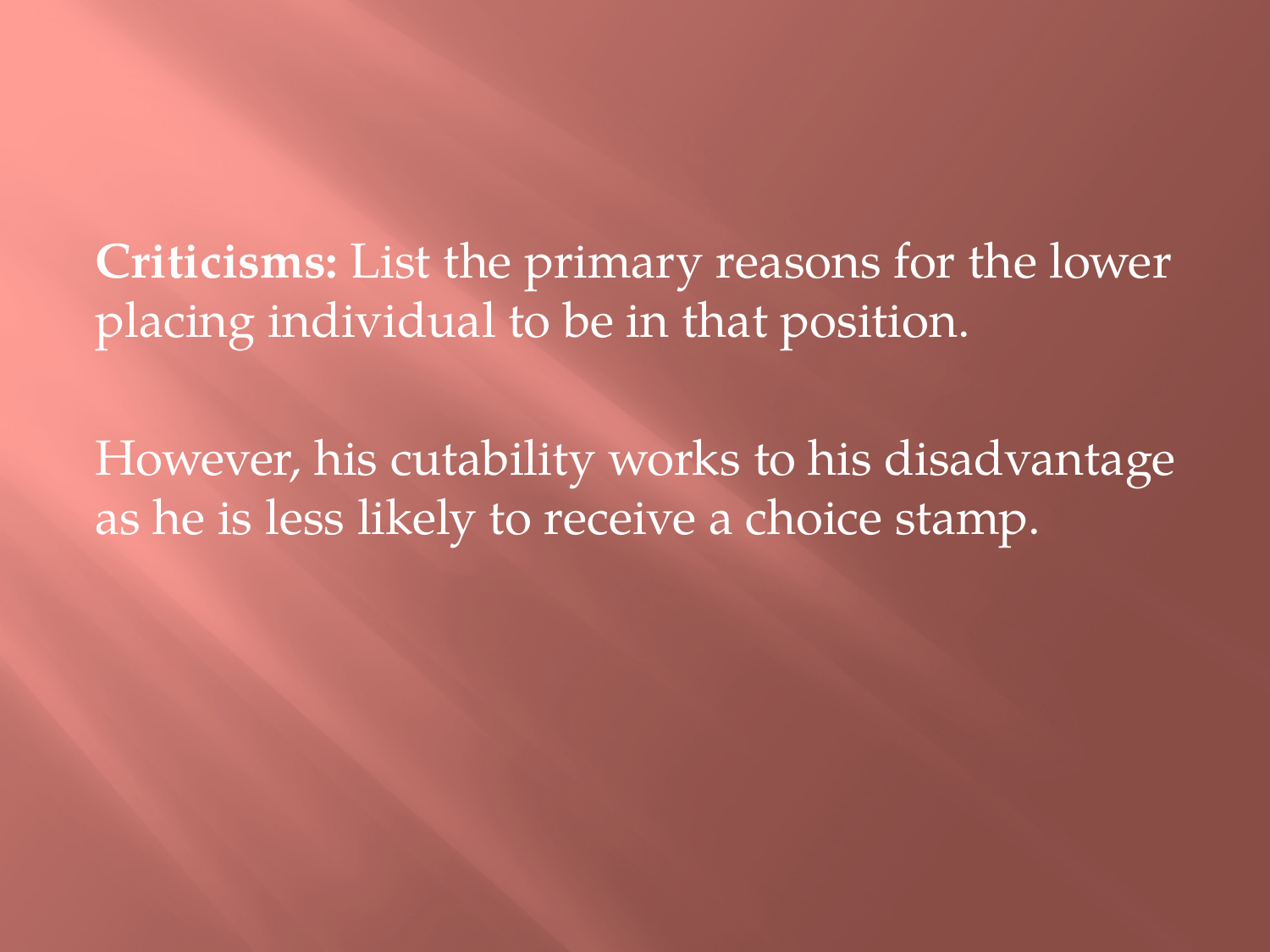

#
Criticisms: List the primary reasons for the lower placing individual to be in that position.

However, his cutability works to his disadvantage as he is less likely to receive a choice stamp.